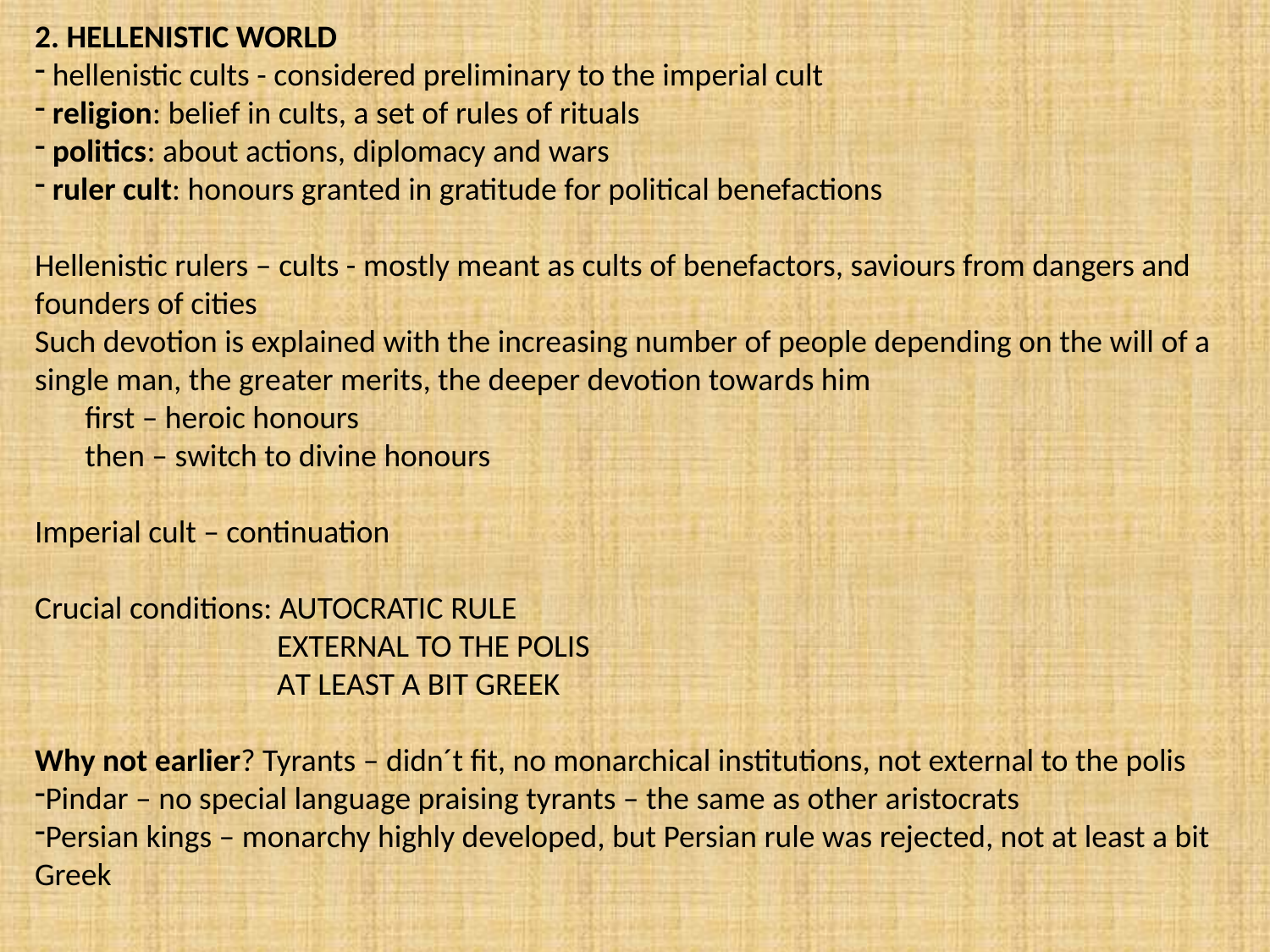

2. HELLENISTIC WORLD
 hellenistic cults - considered preliminary to the imperial cult
 religion: belief in cults, a set of rules of rituals
 politics: about actions, diplomacy and wars
 ruler cult: honours granted in gratitude for political benefactions

Hellenistic rulers – cults - mostly meant as cults of benefactors, saviours from dangers and
founders of cities
Such devotion is explained with the increasing number of people depending on the will of a
single man, the greater merits, the deeper devotion towards him
       first – heroic honours
       then – switch to divine honours

Imperial cult – continuation

Crucial conditions: AUTOCRATIC RULE
	                EXTERNAL TO THE POLIS
	                AT LEAST A BIT GREEK

Why not earlier? Tyrants – didn´t fit, no monarchical institutions, not external to the polis
Pindar – no special language praising tyrants – the same as other aristocrats
Persian kings – monarchy highly developed, but Persian rule was rejected, not at least a bit
Greek